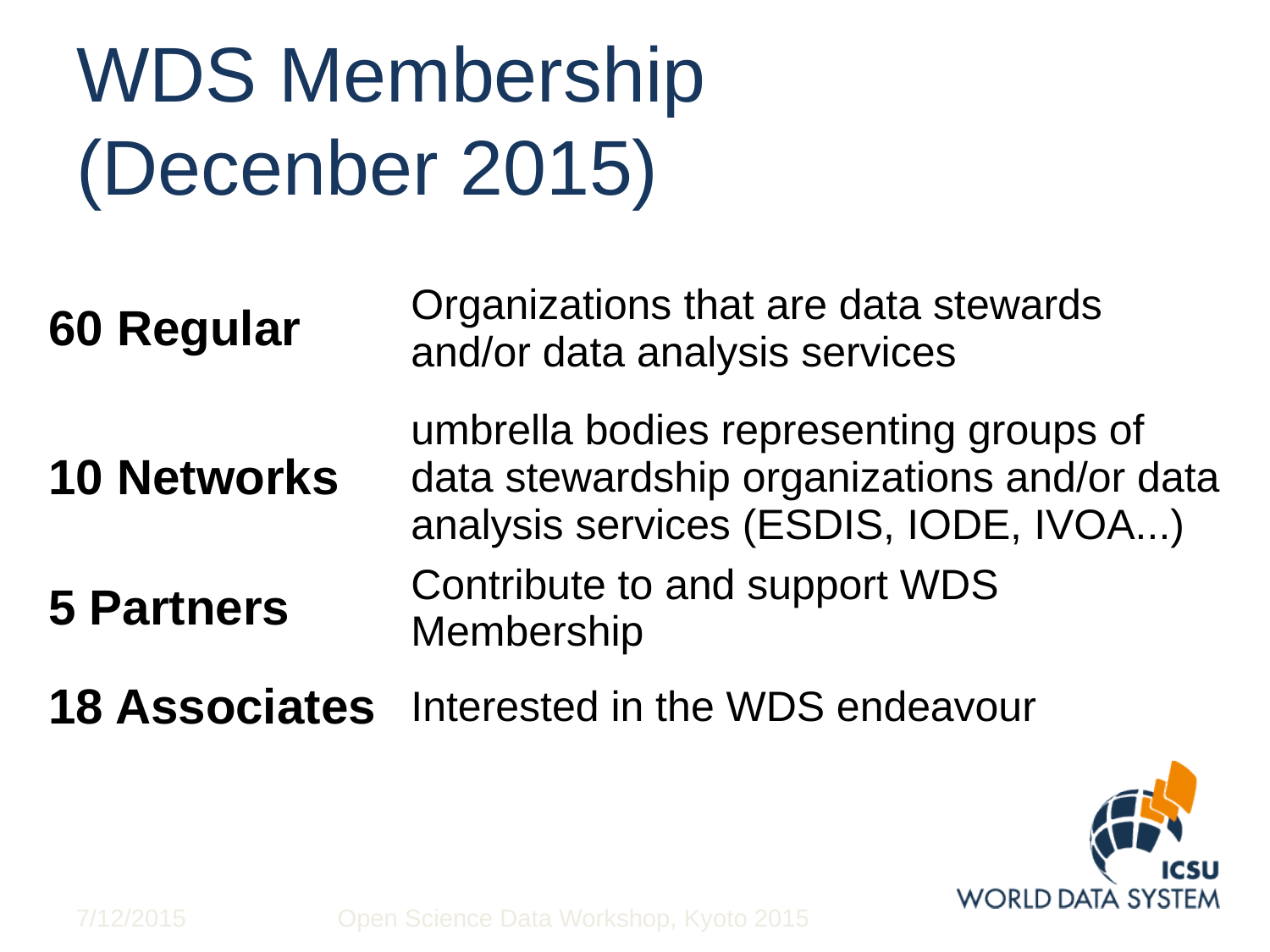

# WDS Membership (Decenber 2015)

| 60 Regular | Organizations that are data stewards and/or data analysis services |
| --- | --- |
| 10 Networks | umbrella bodies representing groups of data stewardship organizations and/or data analysis services (ESDIS, IODE, IVOA...) |
| 5 Partners | Contribute to and support WDS Membership |
| 18 Associates | Interested in the WDS endeavour |
7/12/2015
Open Science Data Workshop, Kyoto 2015